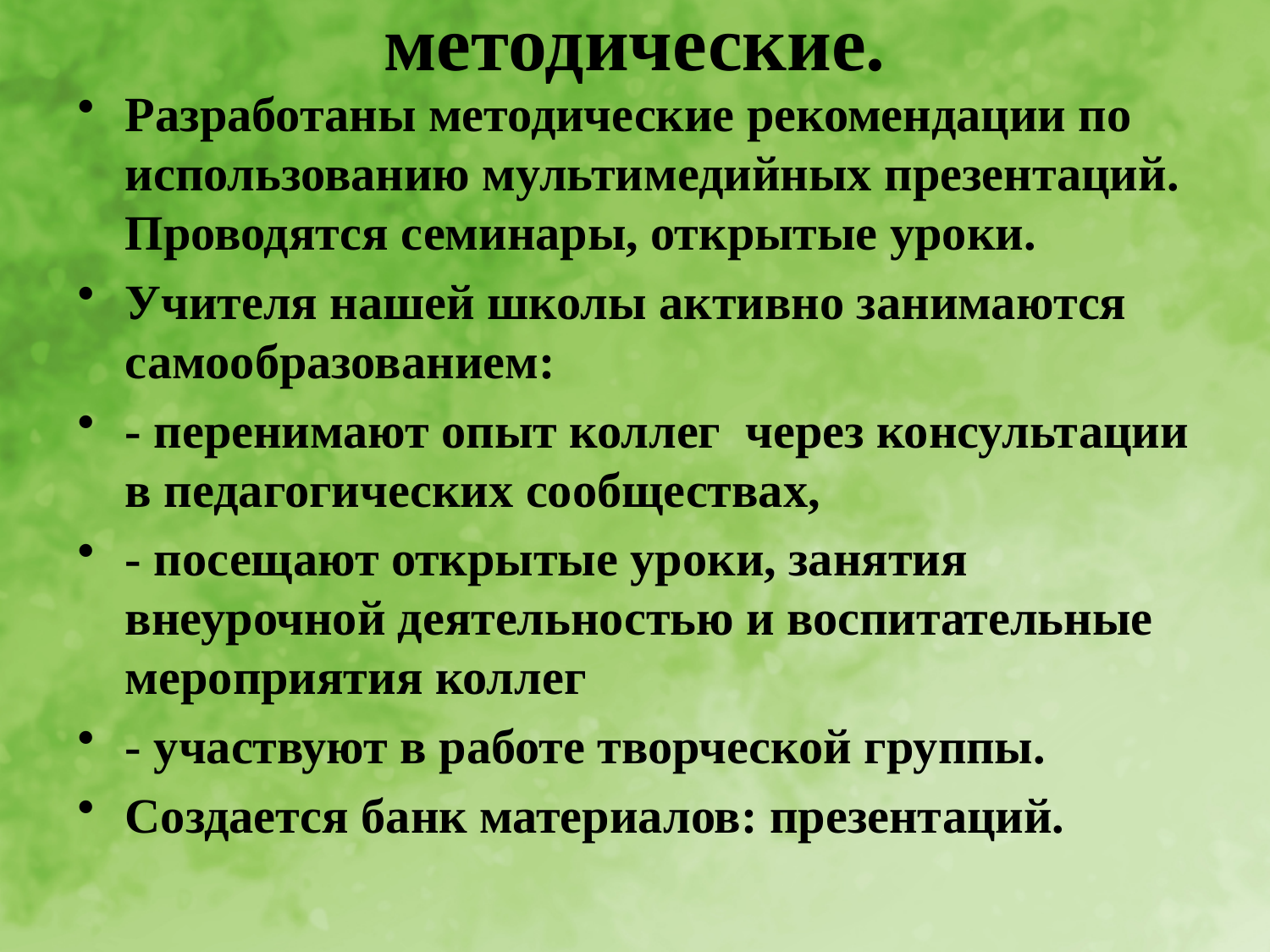

# методические.
Разработаны методические рекомендации по использованию мультимедийных презентаций. Проводятся семинары, открытые уроки.
Учителя нашей школы активно занимаются самообразованием:
- перенимают опыт коллег  через консультации в педагогических сообществах,
- посещают открытые уроки, занятия внеурочной деятельностью и воспитательные мероприятия коллег
- участвуют в работе творческой группы.
Создается банк материалов: презентаций.